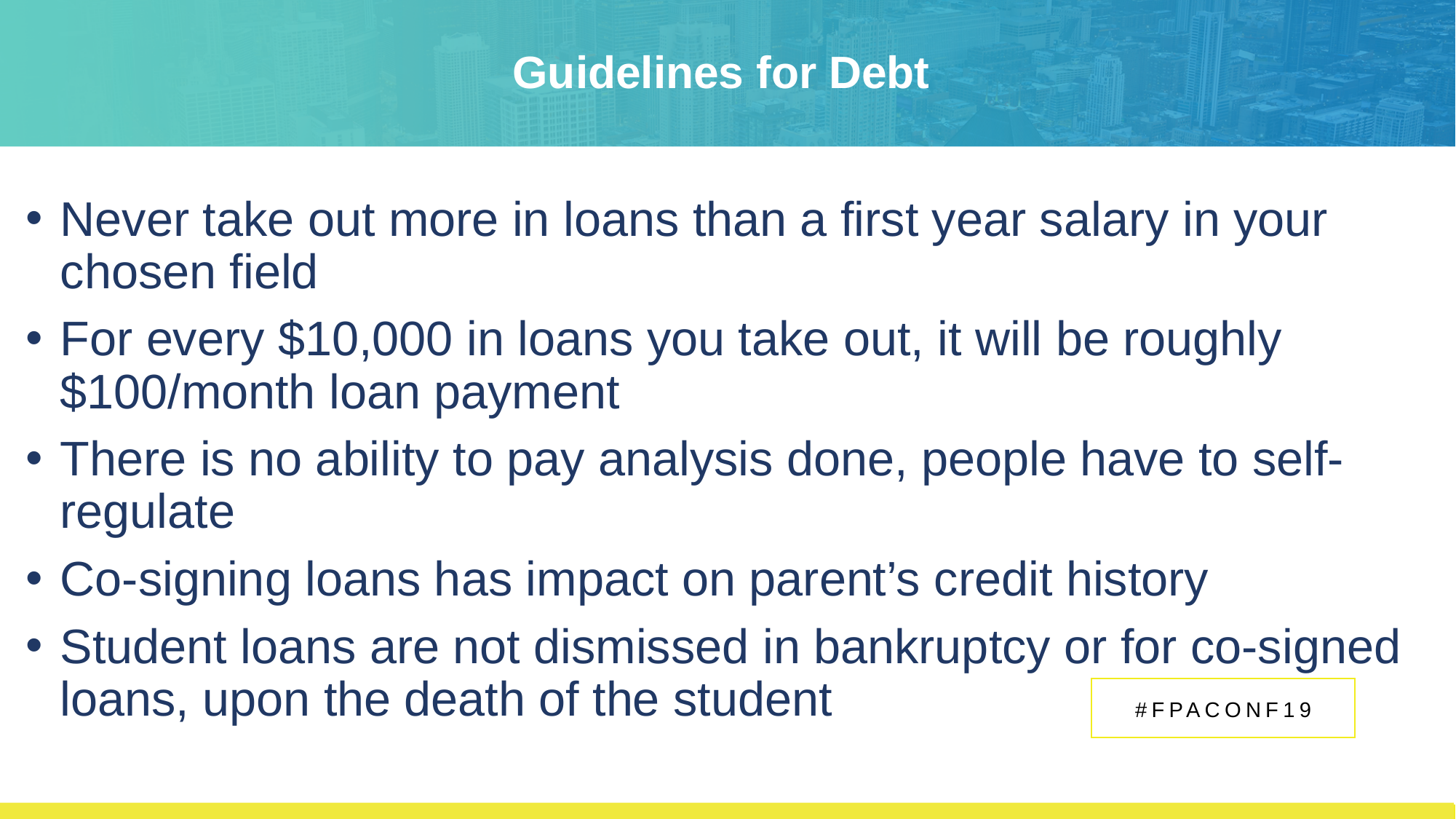

# Guidelines for Debt
Never take out more in loans than a first year salary in your chosen field
For every $10,000 in loans you take out, it will be roughly $100/month loan payment
There is no ability to pay analysis done, people have to self-regulate
Co-signing loans has impact on parent’s credit history
Student loans are not dismissed in bankruptcy or for co-signed loans, upon the death of the student